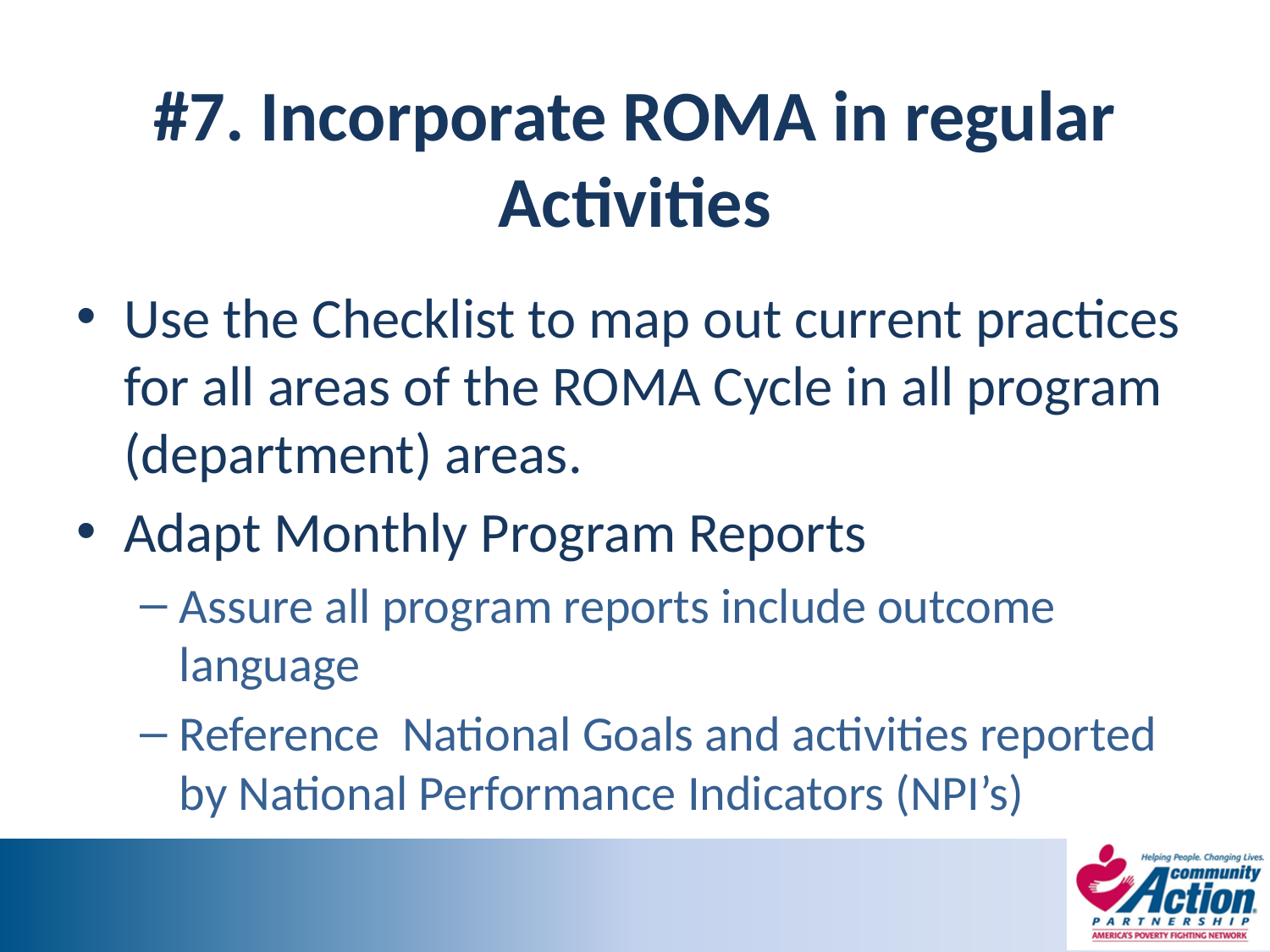

# #7. Incorporate ROMA in regular Activities
Use the Checklist to map out current practices for all areas of the ROMA Cycle in all program (department) areas.
Adapt Monthly Program Reports
Assure all program reports include outcome  language
Reference  National Goals and activities reported by National Performance Indicators (NPI’s)